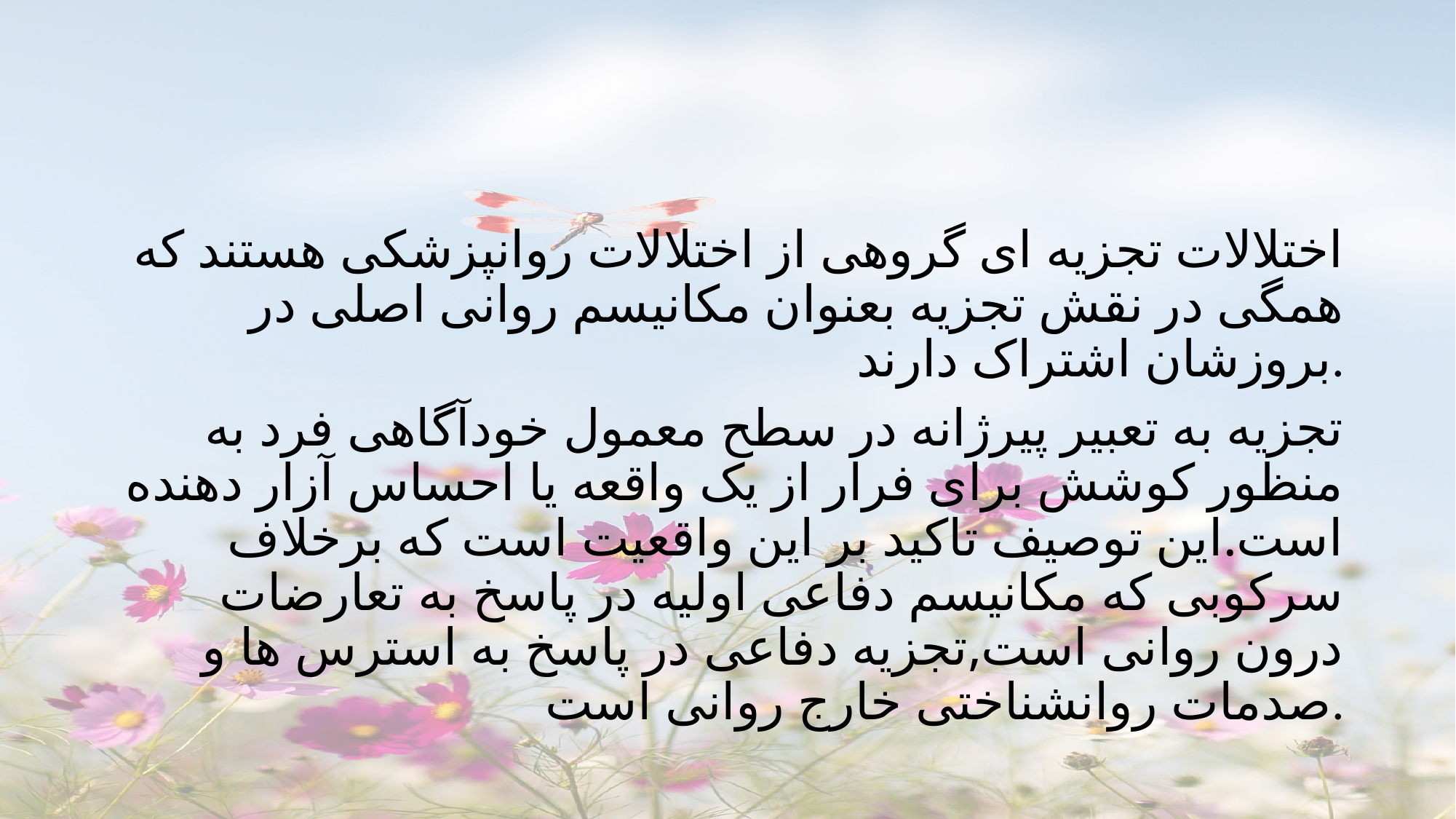

اختلالات تجزیه ای گروهی از اختلالات روانپزشکی هستند که همگی در نقش تجزیه بعنوان مکانیسم روانی اصلی در بروزشان اشتراک دارند.
تجزیه به تعبیر پیرژانه در سطح معمول خودآگاهی فرد به منظور کوشش برای فرار از یک واقعه یا احساس آزار دهنده است.این توصیف تاکید بر این واقعیت است که برخلاف سرکوبی که مکانیسم دفاعی اولیه در پاسخ به تعارضات درون روانی است,تجزیه دفاعی در پاسخ به استرس ها و صدمات روانشناختی خارج روانی است.